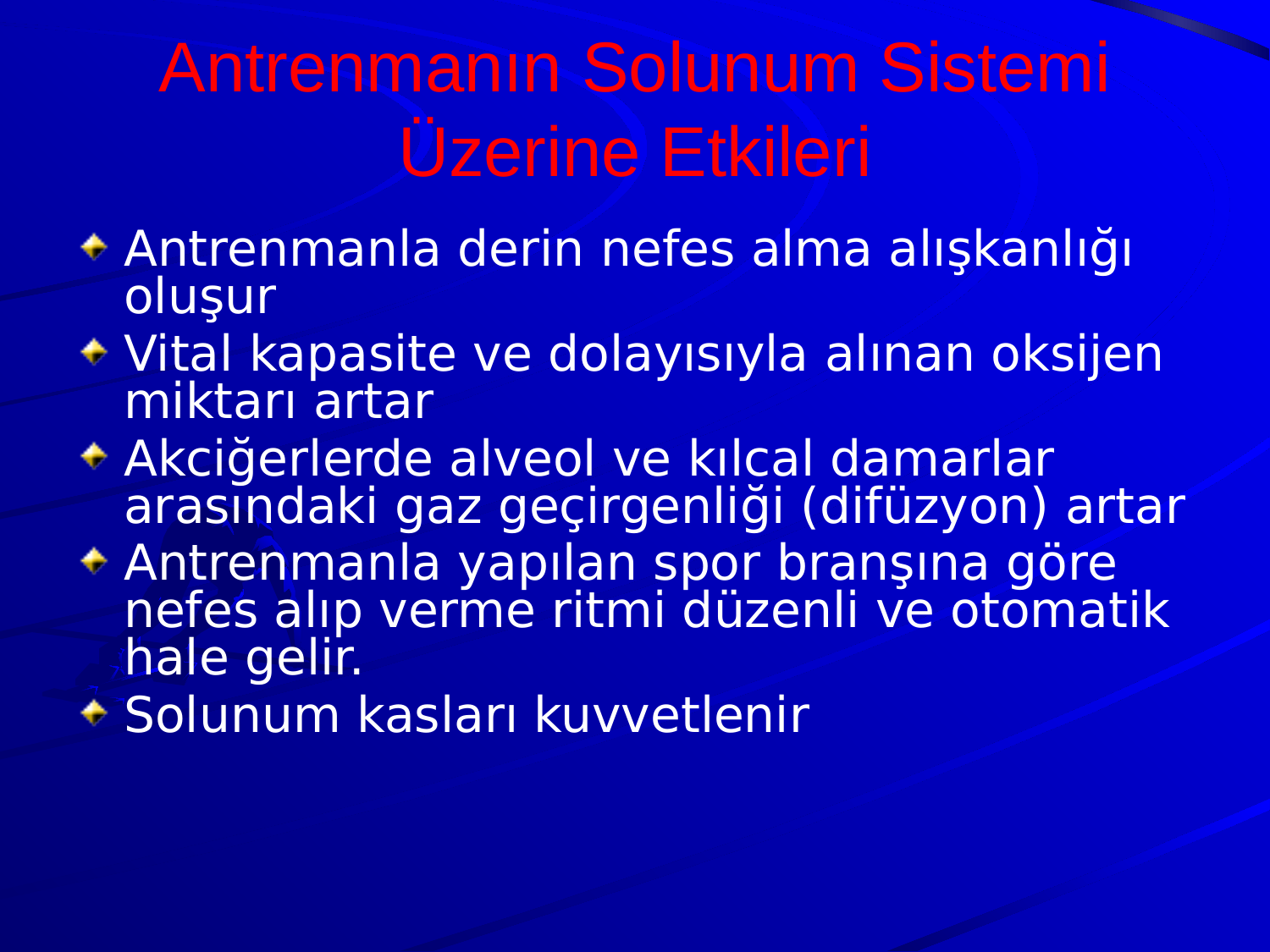

# Antrenmanın Solunum Sistemi Üzerine Etkileri
Antrenmanla derin nefes alma alışkanlığı oluşur
Vital kapasite ve dolayısıyla alınan oksijen miktarı artar
Akciğerlerde alveol ve kılcal damarlar arasındaki gaz geçirgenliği (difüzyon) artar
Antrenmanla yapılan spor branşına göre nefes alıp verme ritmi düzenli ve otomatik hale gelir.
Solunum kasları kuvvetlenir